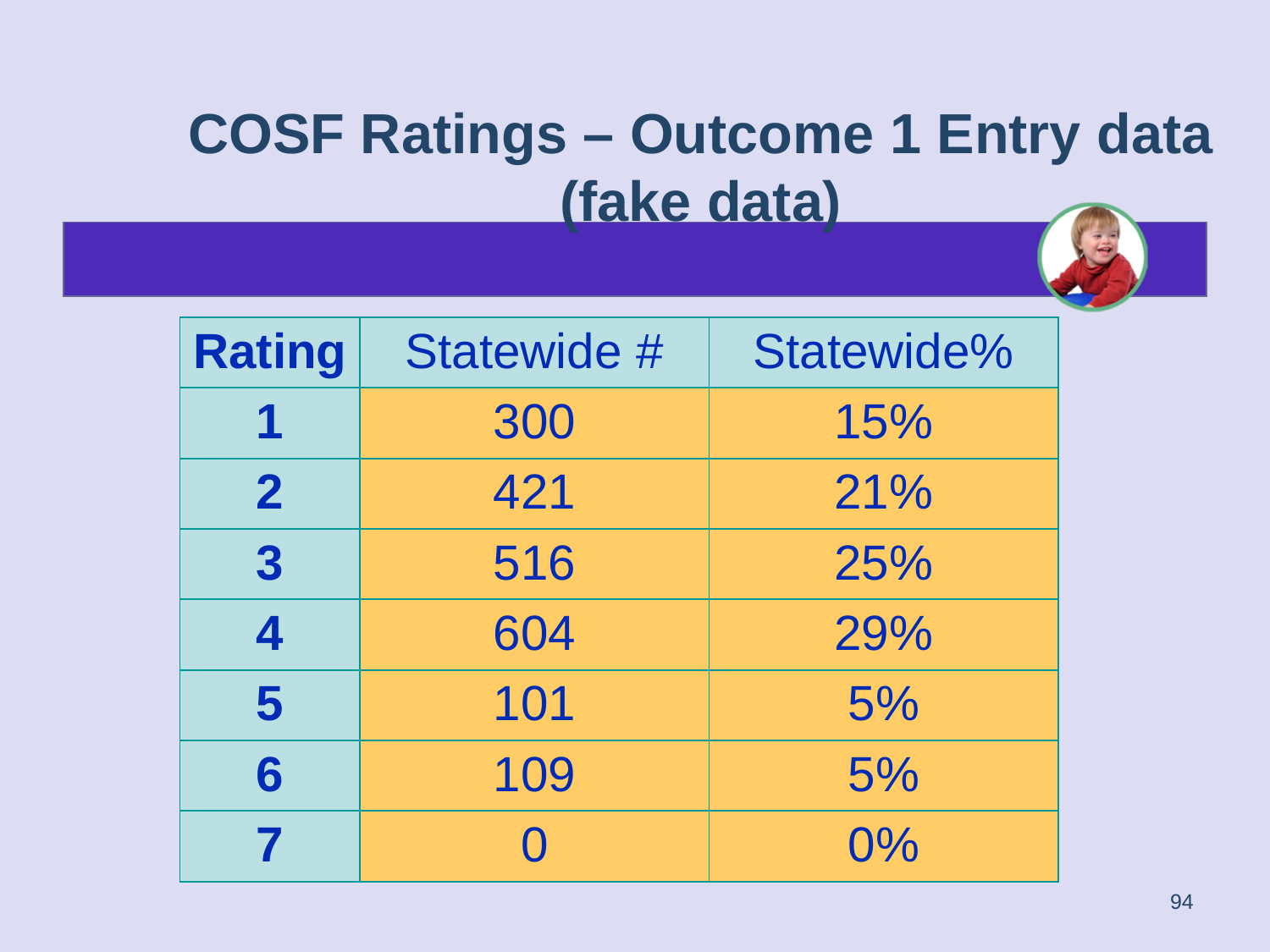

COSF Ratings – Outcome 1 Entry data (fake data)
| Rating | Statewide # | Statewide% |
| --- | --- | --- |
| 1 | 300 | 15% |
| 2 | 421 | 21% |
| 3 | 516 | 25% |
| 4 | 604 | 29% |
| 5 | 101 | 5% |
| 6 | 109 | 5% |
| 7 | 0 | 0% |
94